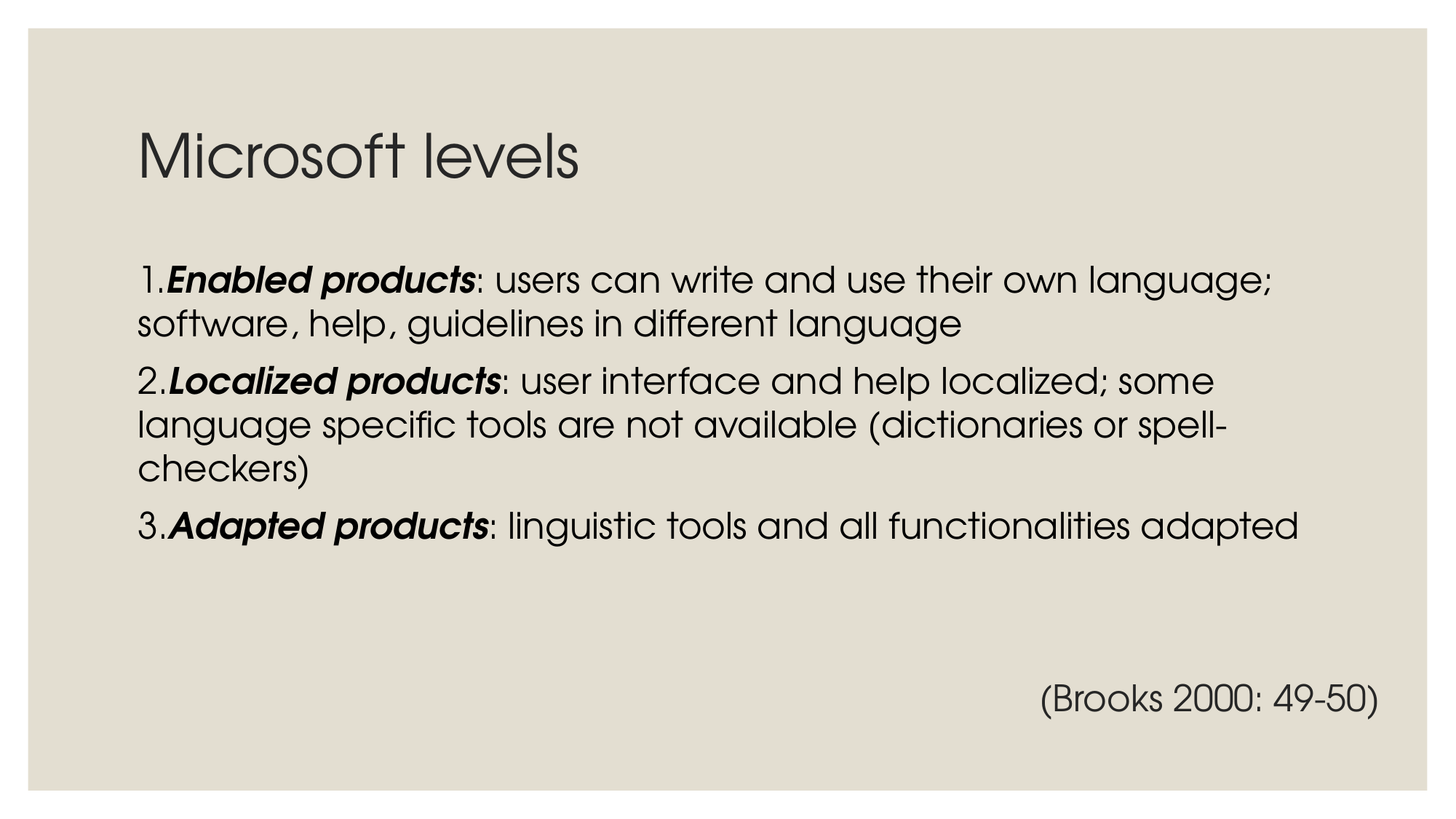

# Microsoft levels
1.Enabled products: users can write and use their own language; software, help, guidelines in different language
2.Localized products: user interface and help localized; some language specific tools are not available (dictionaries or spell-checkers)
3.Adapted products: linguistic tools and all functionalities adapted

(Brooks 2000: 49-50)